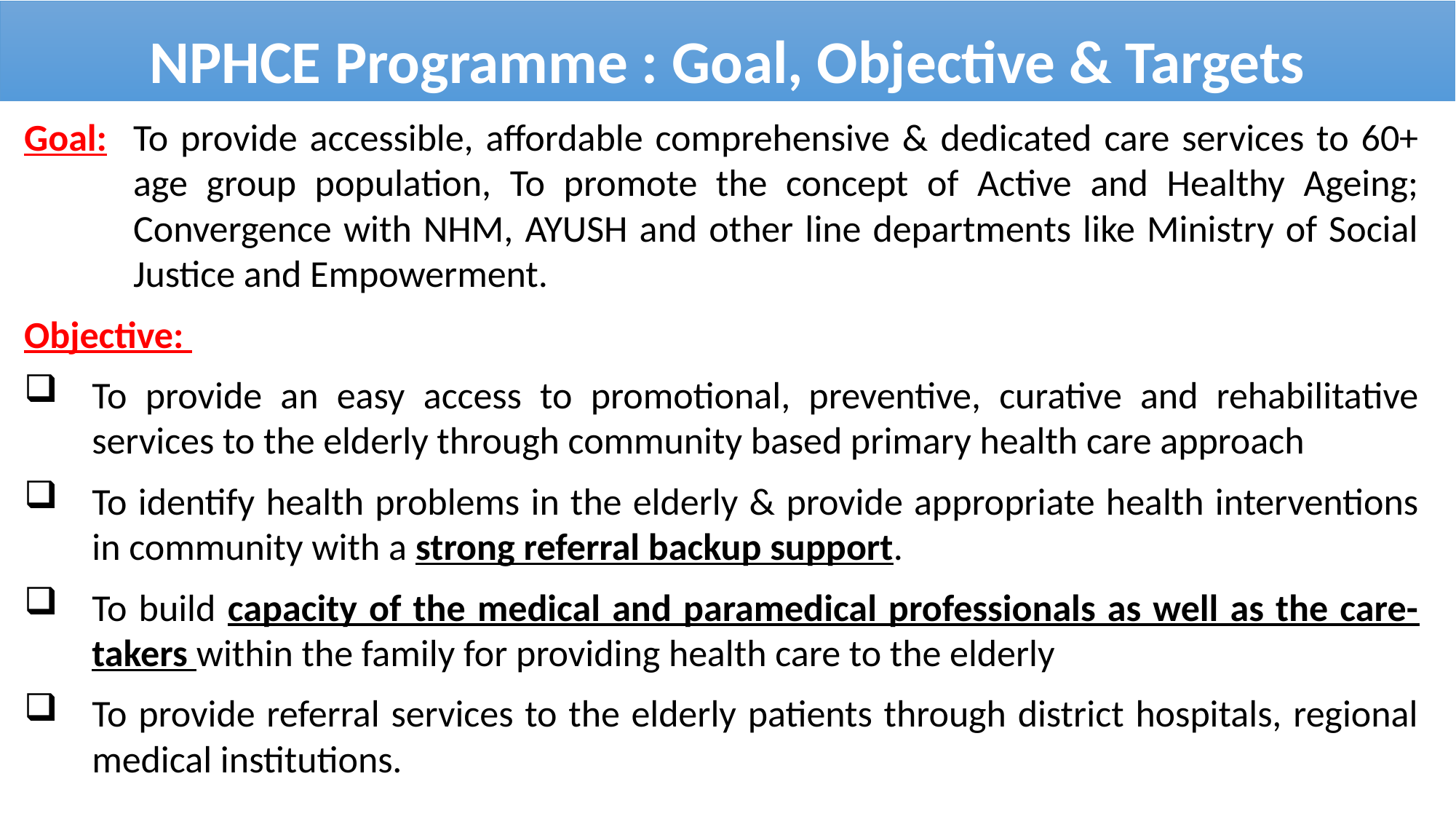

NPHCE Programme : Goal, Objective & Targets
Goal:	To provide accessible, affordable comprehensive & dedicated care services to 60+ age group population, To promote the concept of Active and Healthy Ageing; Convergence with NHM, AYUSH and other line departments like Ministry of Social Justice and Empowerment.
Objective:
To provide an easy access to promotional, preventive, curative and rehabilitative services to the elderly through community based primary health care approach
To identify health problems in the elderly & provide appropriate health interventions in community with a strong referral backup support.
To build capacity of the medical and paramedical professionals as well as the care-takers within the family for providing health care to the elderly
To provide referral services to the elderly patients through district hospitals, regional medical institutions.